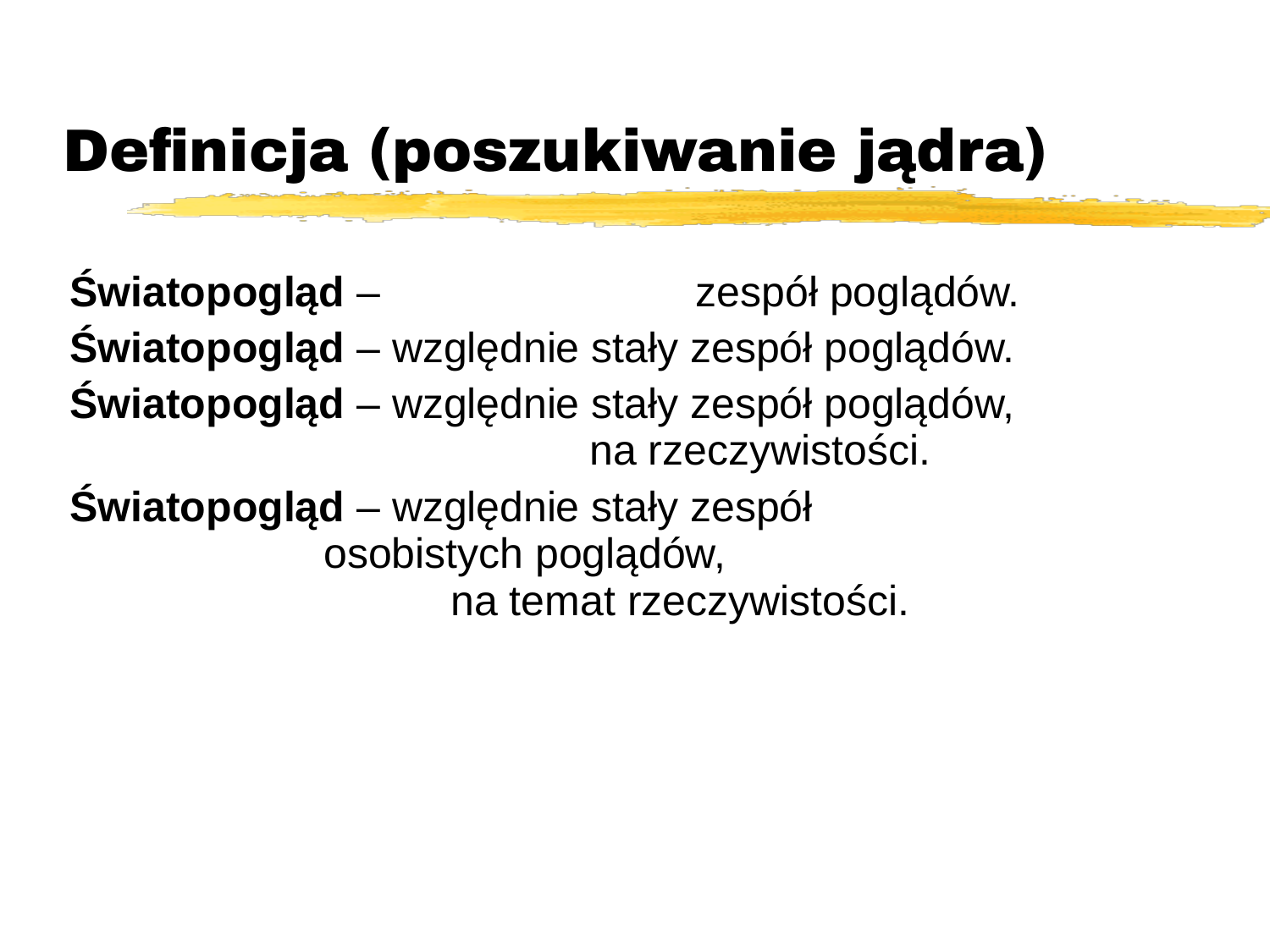

Definicja (poszukiwanie jądra)
Światopogląd – 		          zespół poglądów.
Światopogląd – względnie stały zespół poglądów.
Światopogląd – względnie stały zespół poglądów,
				 na rzeczywistości.
Światopogląd – względnie stały zespół
		osobistych poglądów,
			na temat rzeczywistości.